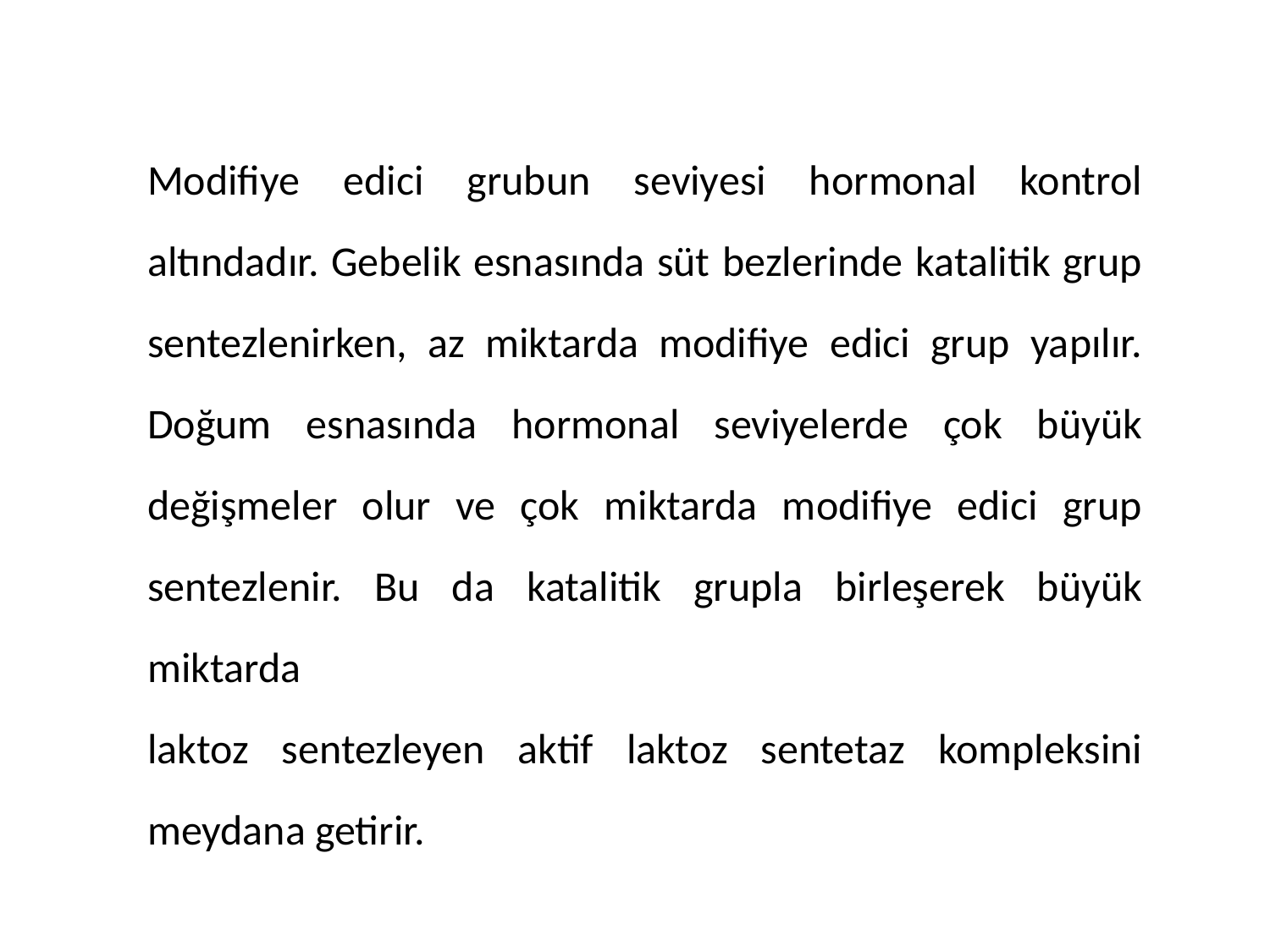

Modifiye edici grubun seviyesi hormonal kontrol altındadır. Gebelik esnasında süt bezlerinde katalitik grup sentezlenirken, az miktarda modifiye edici grup yapılır. Doğum esnasında hormonal seviyelerde çok büyük değişmeler olur ve çok miktarda modifiye edici grup sentezlenir. Bu da katalitik grupla birleşerek büyük miktarda
laktoz sentezleyen aktif laktoz sentetaz kompleksini meydana getirir.